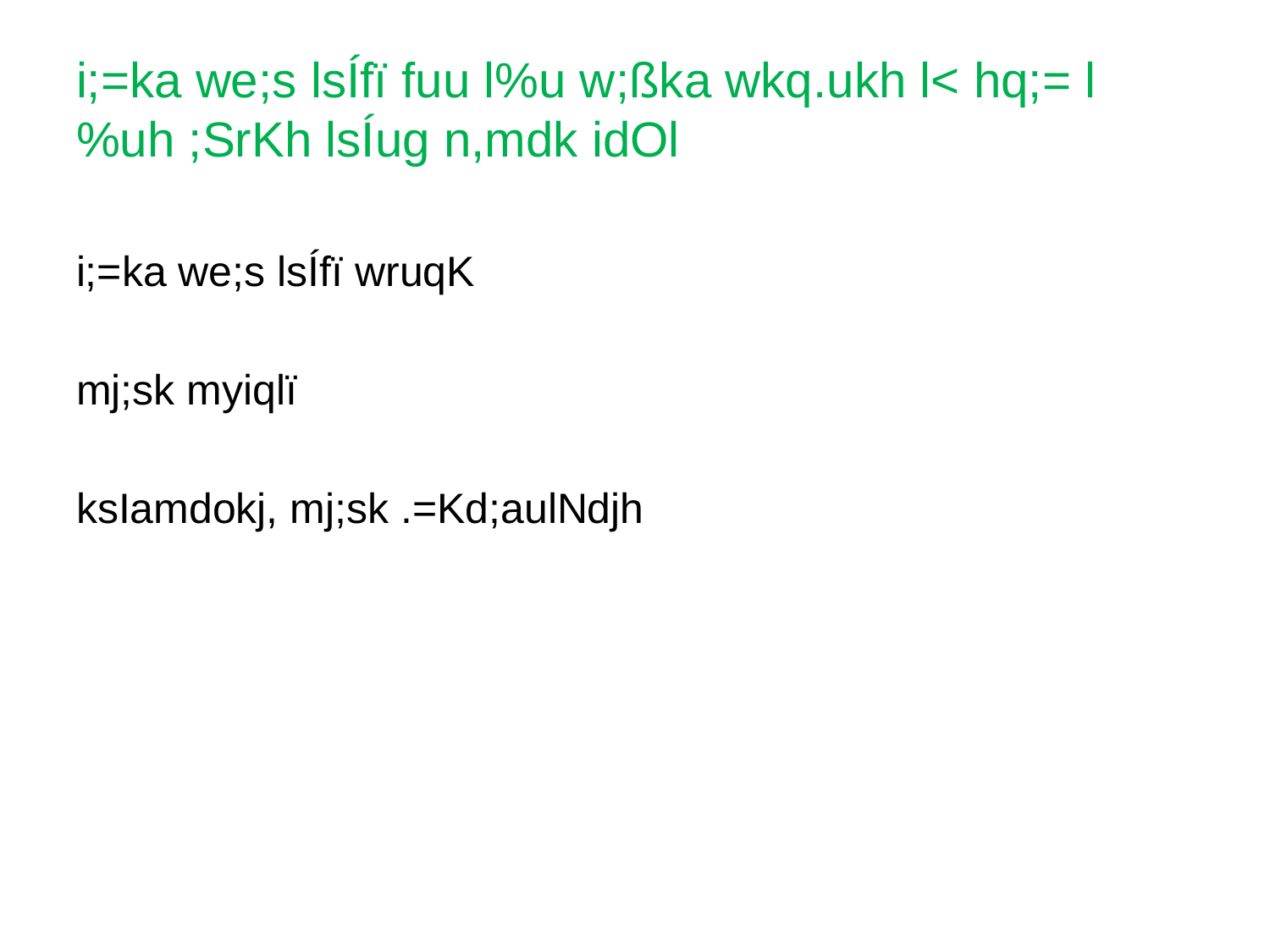

i;=ka we;s lsÍfï fuu l%u w;ßka wkq.ukh l< hq;= l%uh ;SrKh lsÍug n,mdk idOl

i;=ka we;s lsÍfï wruqK

mj;sk myiqlï

ksIamdokj, mj;sk .=Kd;aulNdjh